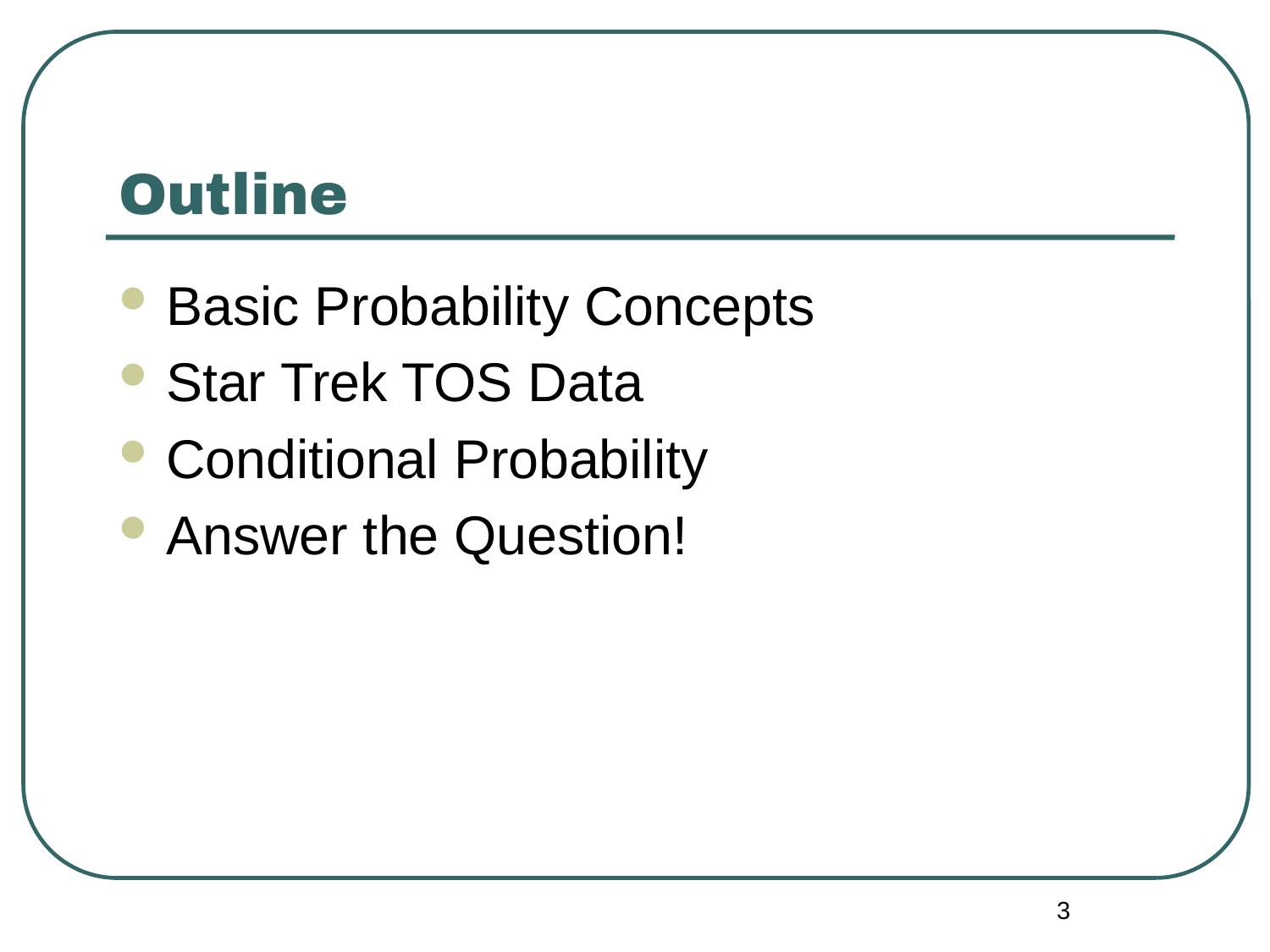

# Outline
Basic Probability Concepts
Star Trek TOS Data
Conditional Probability
Answer the Question!

3